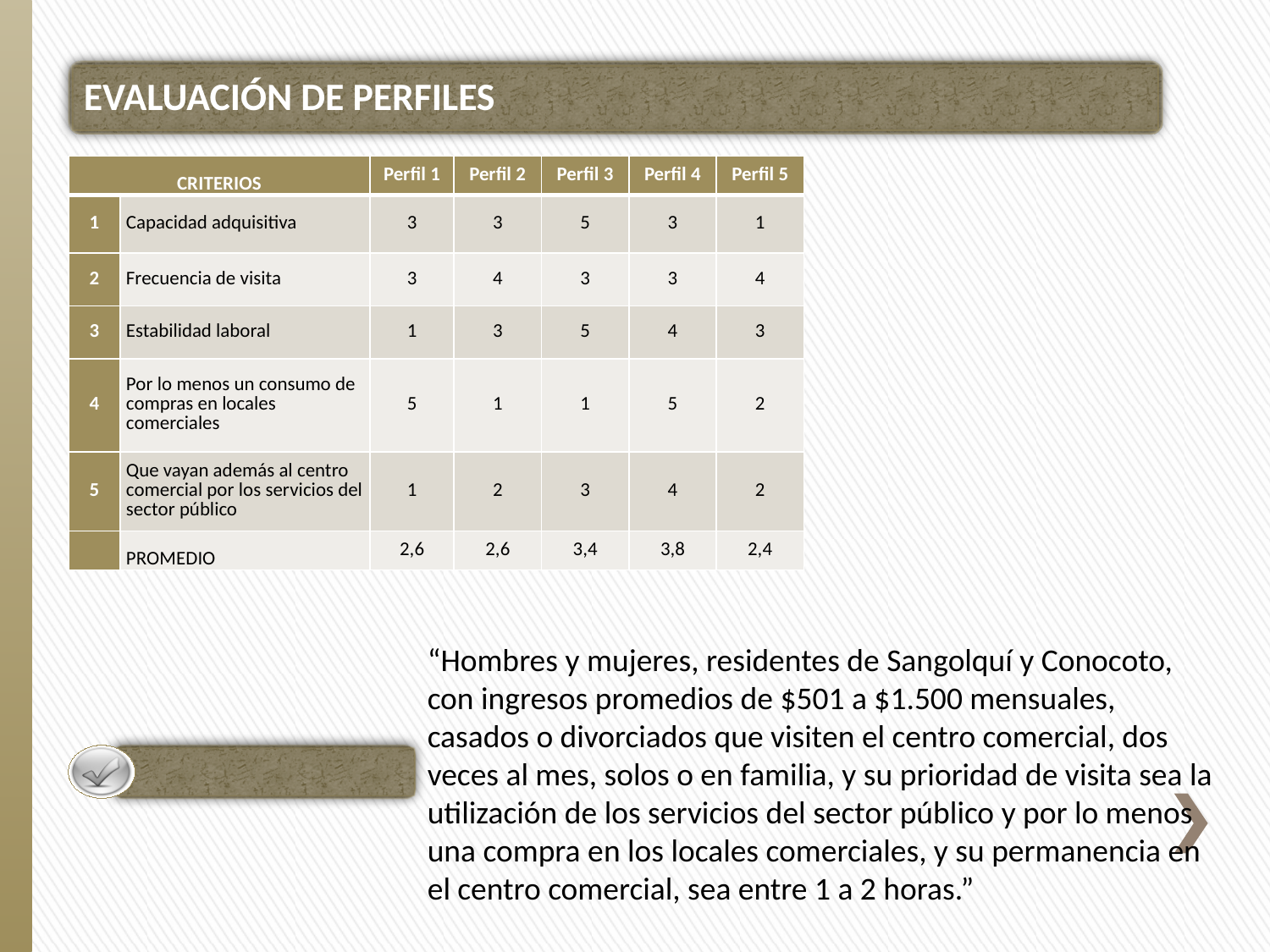

EVALUACIÓN DE PERFILES
| CRITERIOS |  | Perfil 1 | Perfil 2 | Perfil 3 | Perfil 4 | Perfil 5 |
| --- | --- | --- | --- | --- | --- | --- |
| 1 | Capacidad adquisitiva | 3 | 3 | 5 | 3 | 1 |
| 2 | Frecuencia de visita | 3 | 4 | 3 | 3 | 4 |
| 3 | Estabilidad laboral | 1 | 3 | 5 | 4 | 3 |
| 4 | Por lo menos un consumo de compras en locales comerciales | 5 | 1 | 1 | 5 | 2 |
| 5 | Que vayan además al centro comercial por los servicios del sector público | 1 | 2 | 3 | 4 | 2 |
|  | PROMEDIO | 2,6 | 2,6 | 3,4 | 3,8 | 2,4 |
“Hombres y mujeres, residentes de Sangolquí y Conocoto, con ingresos promedios de $501 a $1.500 mensuales, casados o divorciados que visiten el centro comercial, dos veces al mes, solos o en familia, y su prioridad de visita sea la utilización de los servicios del sector público y por lo menos una compra en los locales comerciales, y su permanencia en el centro comercial, sea entre 1 a 2 horas.”

MERCADO META